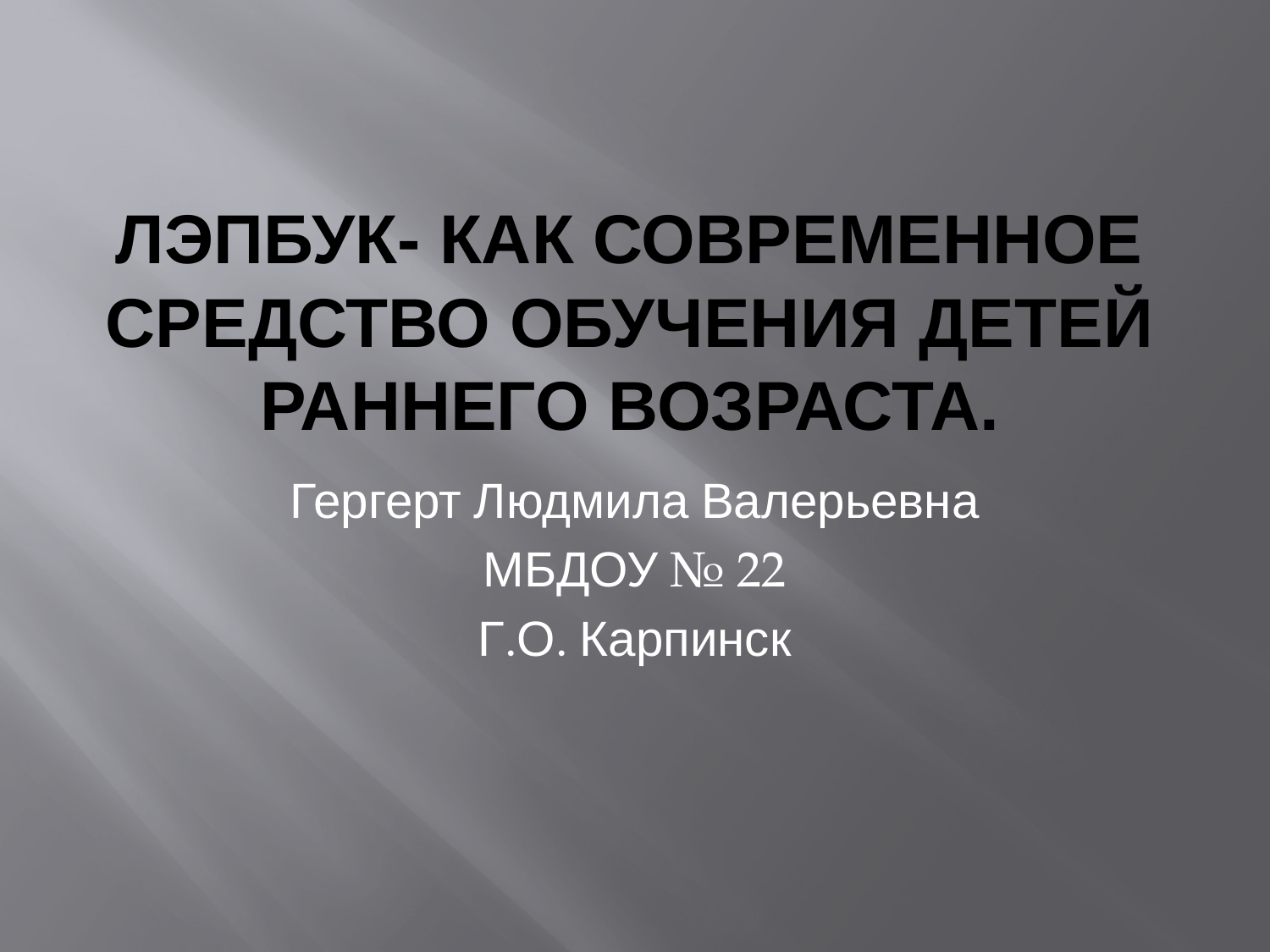

# Лэпбук- как современное средство обучения детей раннего возраста.
Гергерт Людмила Валерьевна
МБДОУ № 22
Г.О. Карпинск